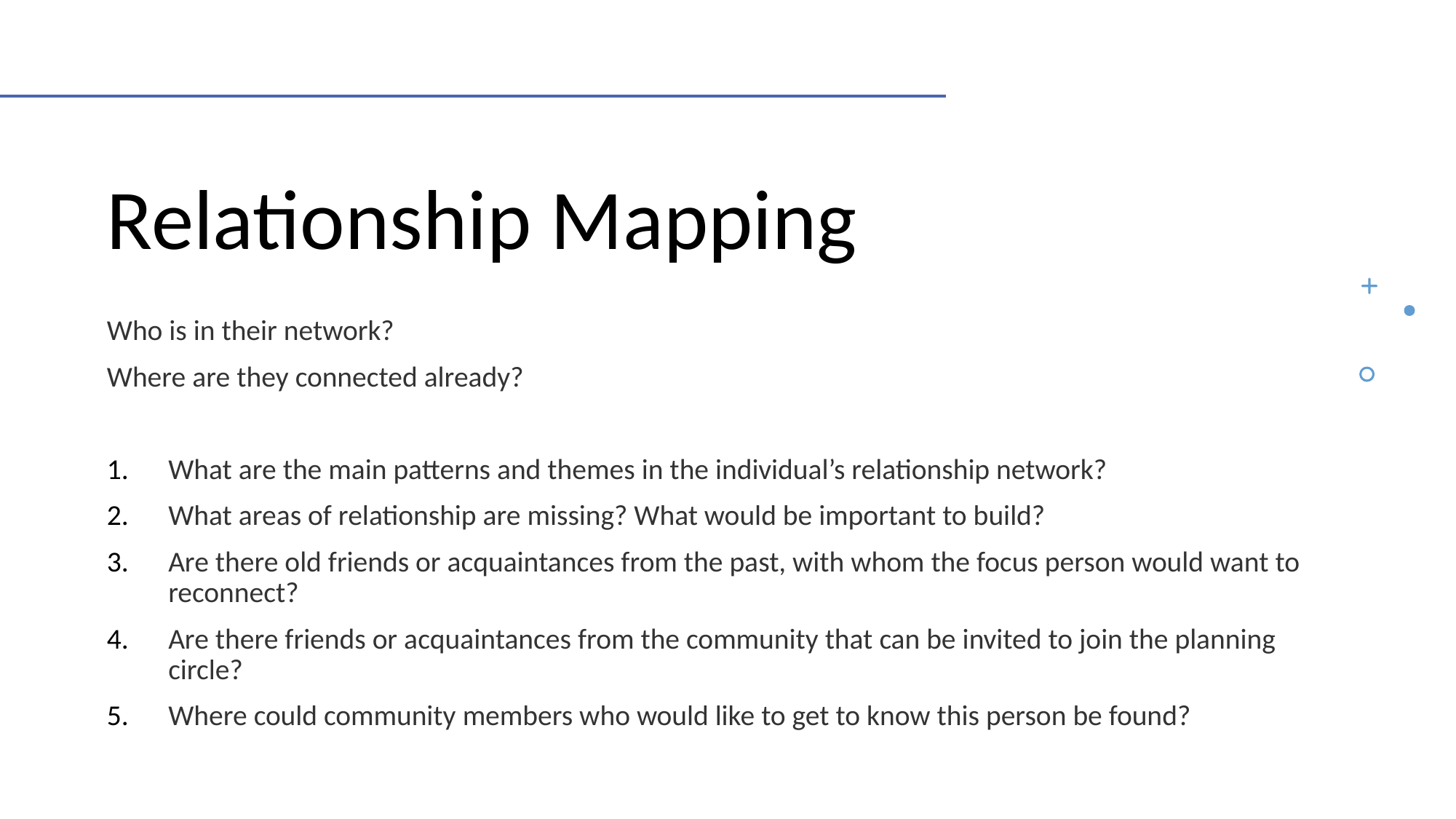

# Relationship Mapping

Who is in their network?
Where are they connected already?

What are the main patterns and themes in the individual’s relationship network?
What areas of relationship are missing? What would be important to build?
Are there old friends or acquaintances from the past, with whom the focus person would want to reconnect?
Are there friends or acquaintances from the community that can be invited to join the planning circle?
Where could community members who would like to get to know this person be found?